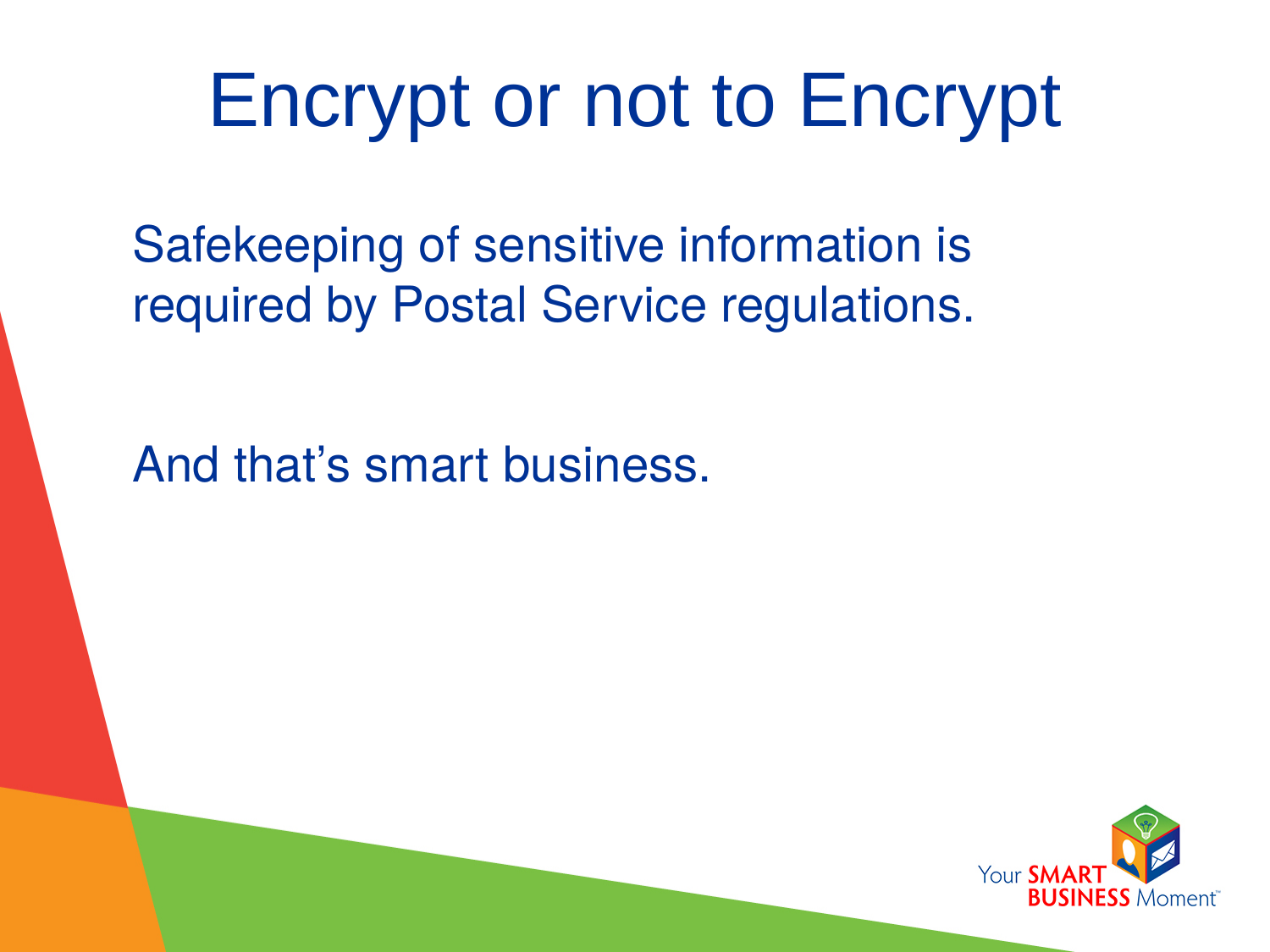

Encrypt or not to Encrypt
Safekeeping of sensitive information is required by Postal Service regulations.

And that’s smart business.